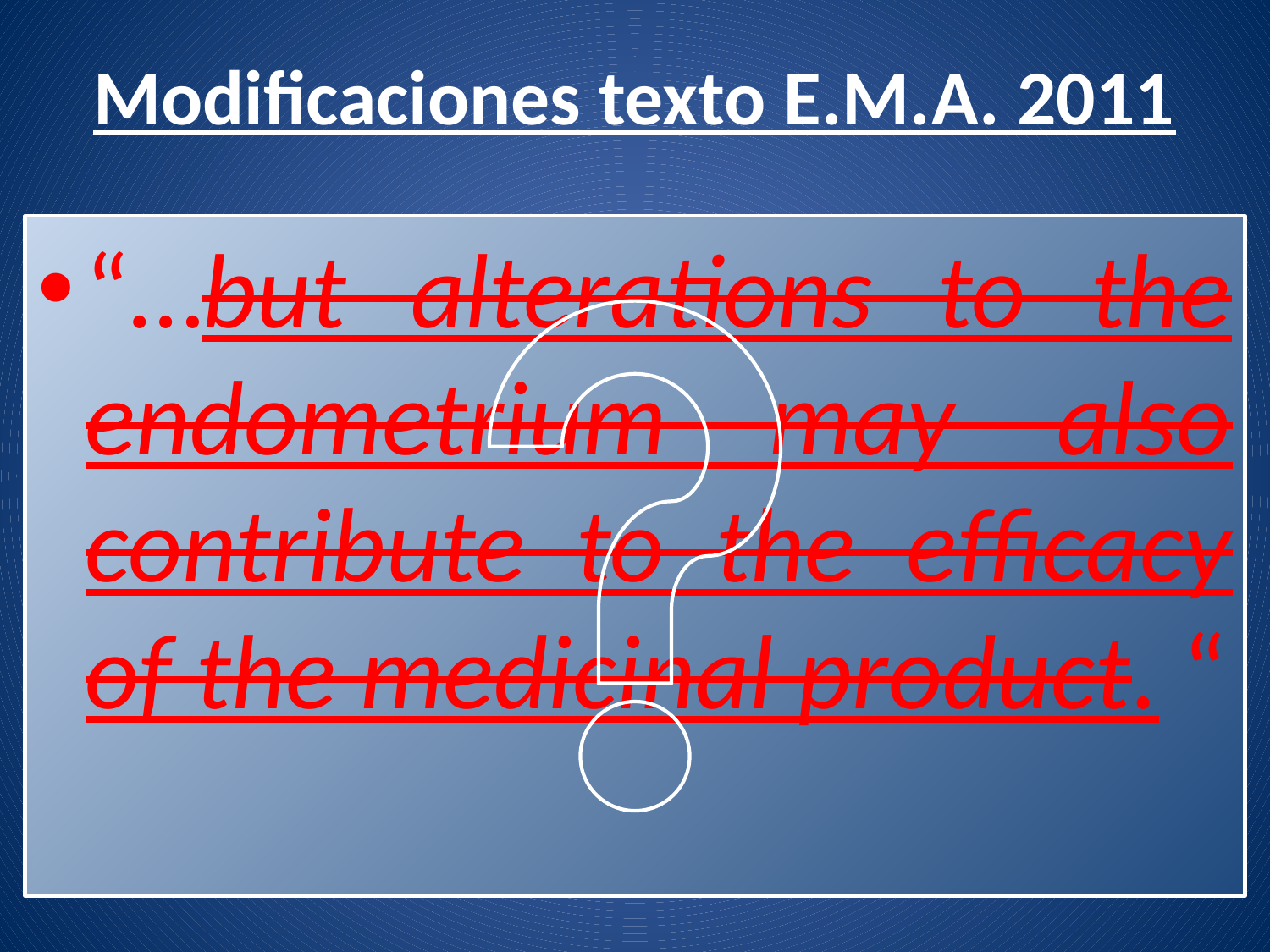

# Modificaciones texto E.M.A. 2011
“…but alterations to the endometrium may also contribute to the efficacy of the medicinal product. “